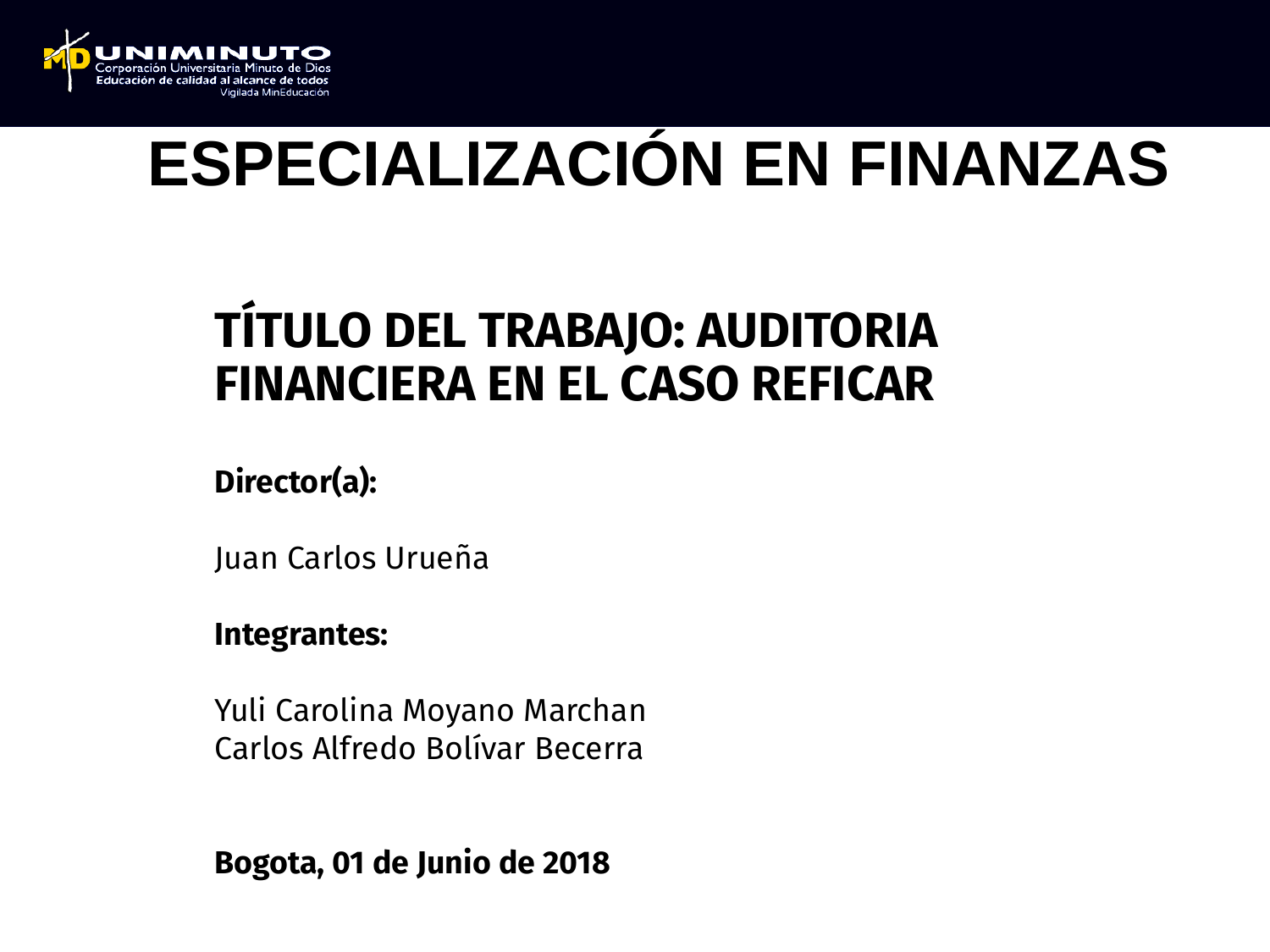

ESPECIALIZACIÓN EN FINANZAS
# TÍTULO DEL TRABAJO: AUDITORIA FINANCIERA EN EL CASO REFICAR
Director(a):

Juan Carlos Urueña

Integrantes:

Yuli Carolina Moyano Marchan
Carlos Alfredo Bolívar Becerra

Bogota, 01 de Junio de 2018